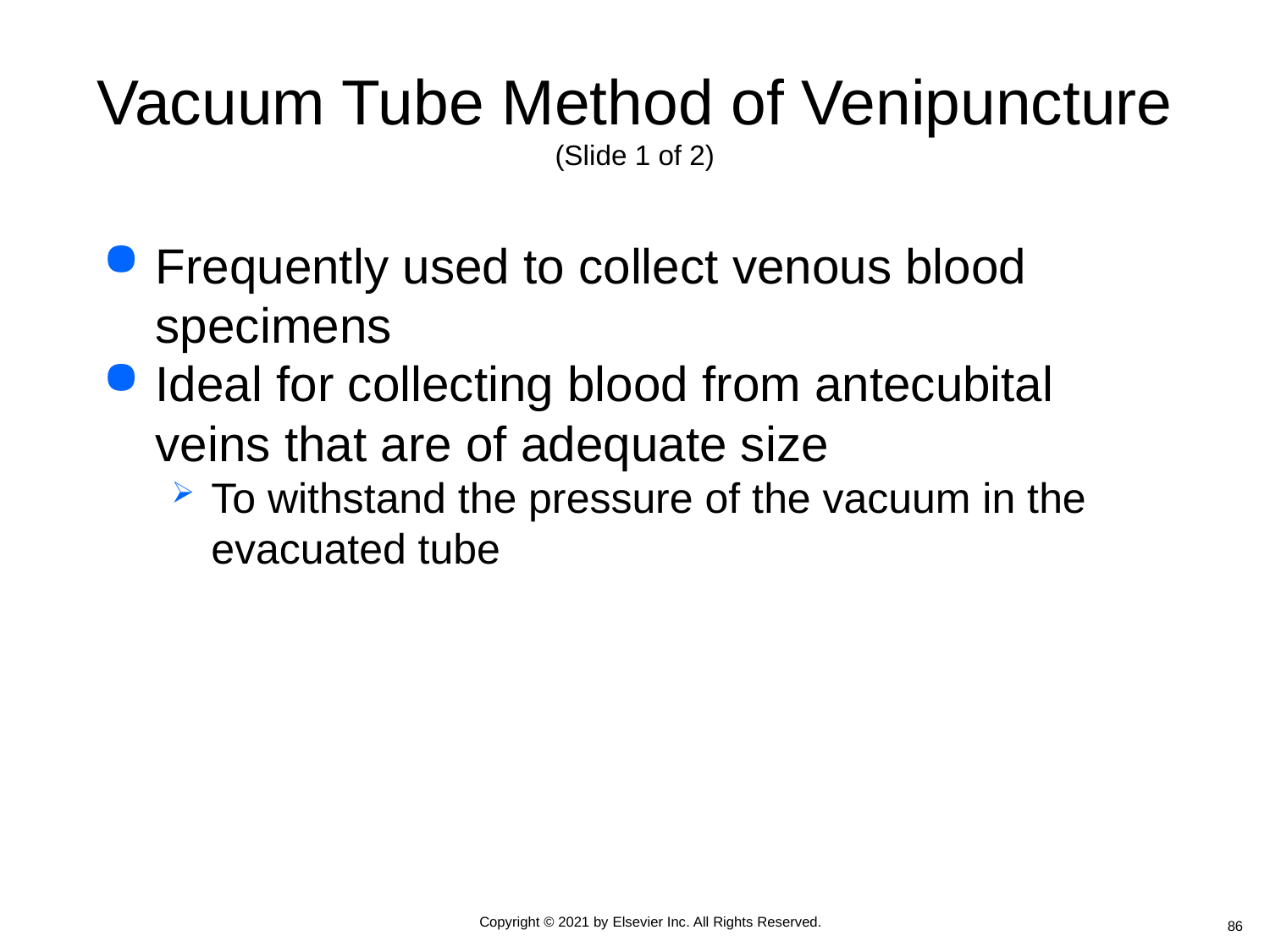

# Vacuum Tube Method of Venipuncture (Slide 1 of 2)
Frequently used to collect venous blood specimens
Ideal for collecting blood from antecubital veins that are of adequate size
To withstand the pressure of the vacuum in the evacuated tube

86